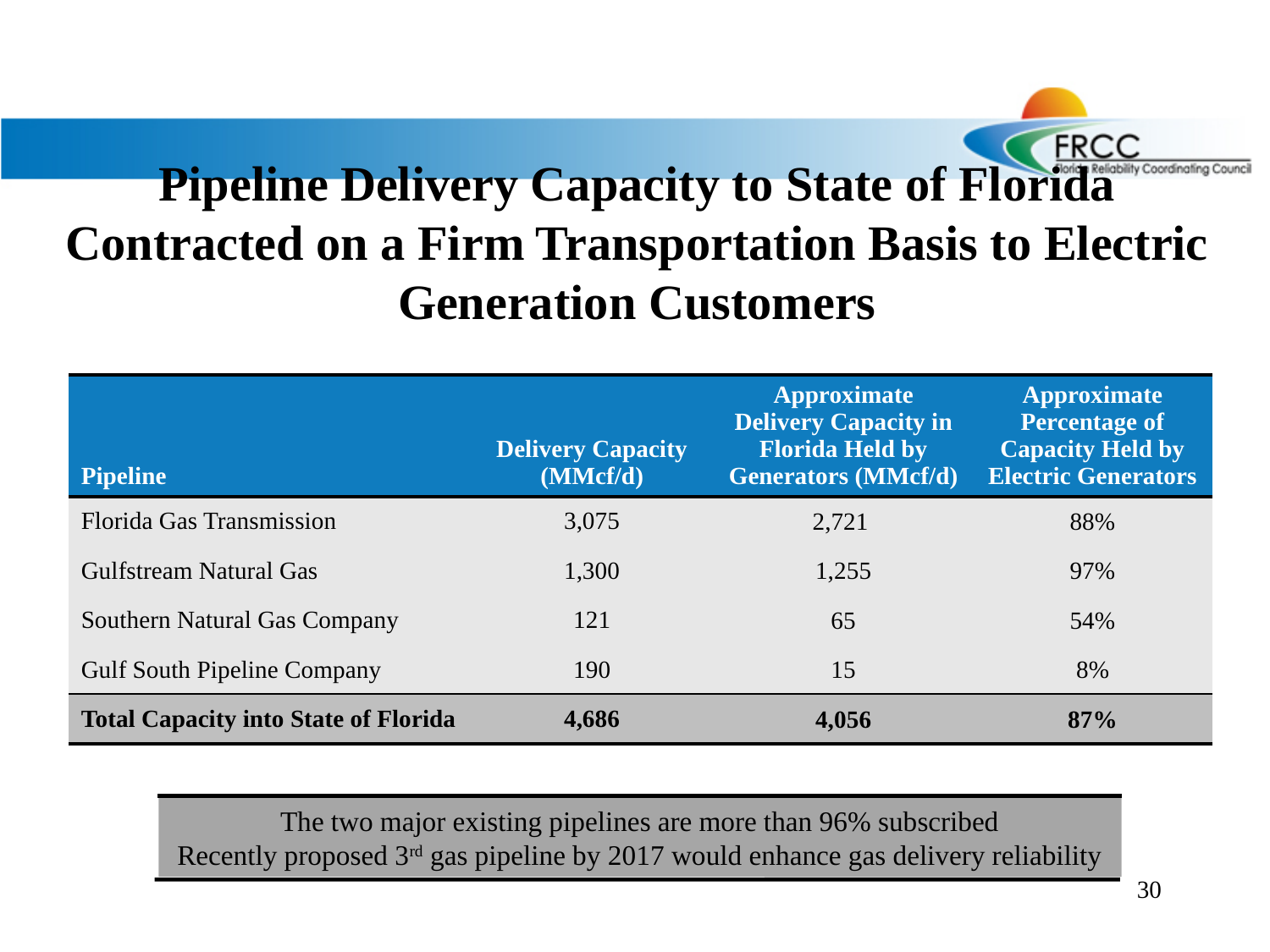

# Pipeline Delivery Capacity to State of Florida Contracted on a Firm Transportation Basis to Electric Generation Customers
| Pipeline | Delivery Capacity (MMcf/d) | Approximate Delivery Capacity in Florida Held by Generators (MMcf/d) | Approximate Percentage of Capacity Held by Electric Generators |
| --- | --- | --- | --- |
| Florida Gas Transmission | 3,075 | 2,721 | 88% |
| Gulfstream Natural Gas | 1,300 | 1,255 | 97% |
| Southern Natural Gas Company | 121 | 65 | 54% |
| Gulf South Pipeline Company | 190 | 15 | 8% |
| Total Capacity into State of Florida | 4,686 | 4,056 | 87% |
The two major existing pipelines are more than 96% subscribed
Recently proposed 3rd gas pipeline by 2017 would enhance gas delivery reliability
30